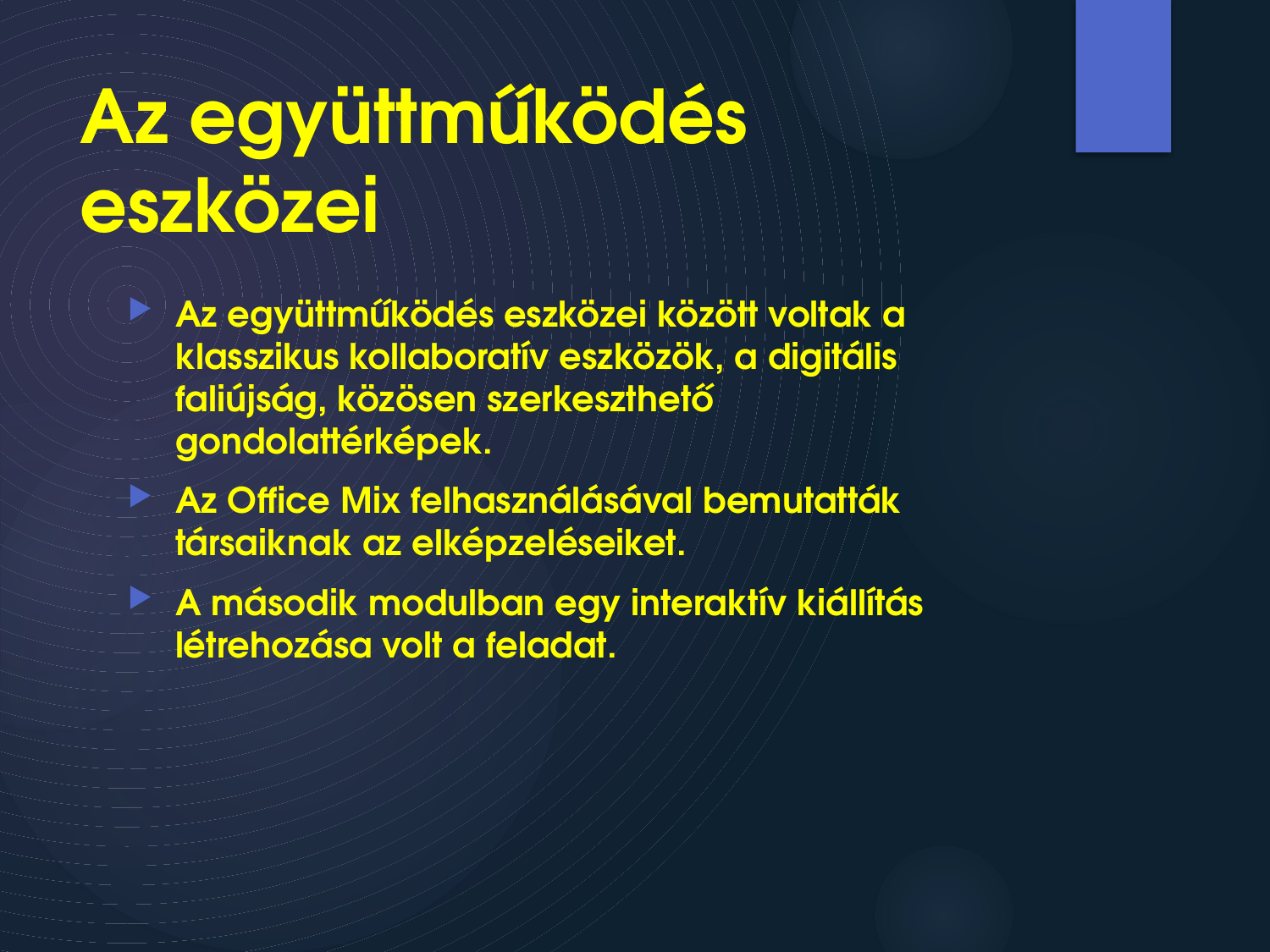

# Az együttműködés eszközei
Az együttműködés eszközei között voltak a klasszikus kollaboratív eszközök, a digitális faliújság, közösen szerkeszthető gondolattérképek.
Az Office Mix felhasználásával bemutatták társaiknak az elképzeléseiket.
A második modulban egy interaktív kiállítás létrehozása volt a feladat.